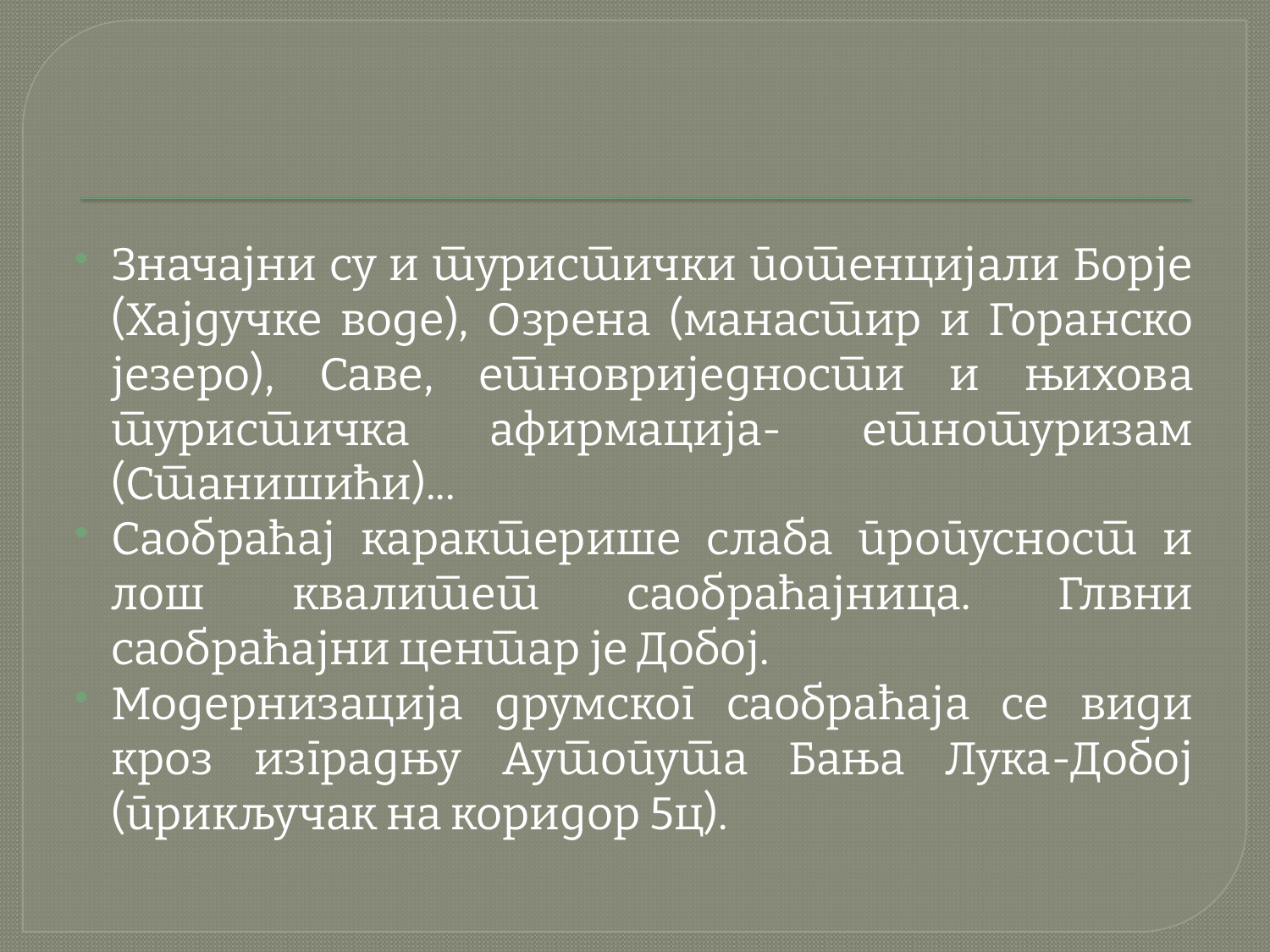

#
Значајни су и туристички потенцијали Борје (Хајдучке воде), Озрена (манастир и Горанско језеро), Саве, етновриједности и њихова туристичка афирмација- етнотуризам (Станишићи)...
Саобраћај карактерише слаба пропусност и лош квалитет саобраћајница. Глвни саобраћајни центар је Добој.
Модернизација друмског саобраћаја се види кроз изградњу Аутопута Бања Лука-Добој (прикључак на коридор 5ц).